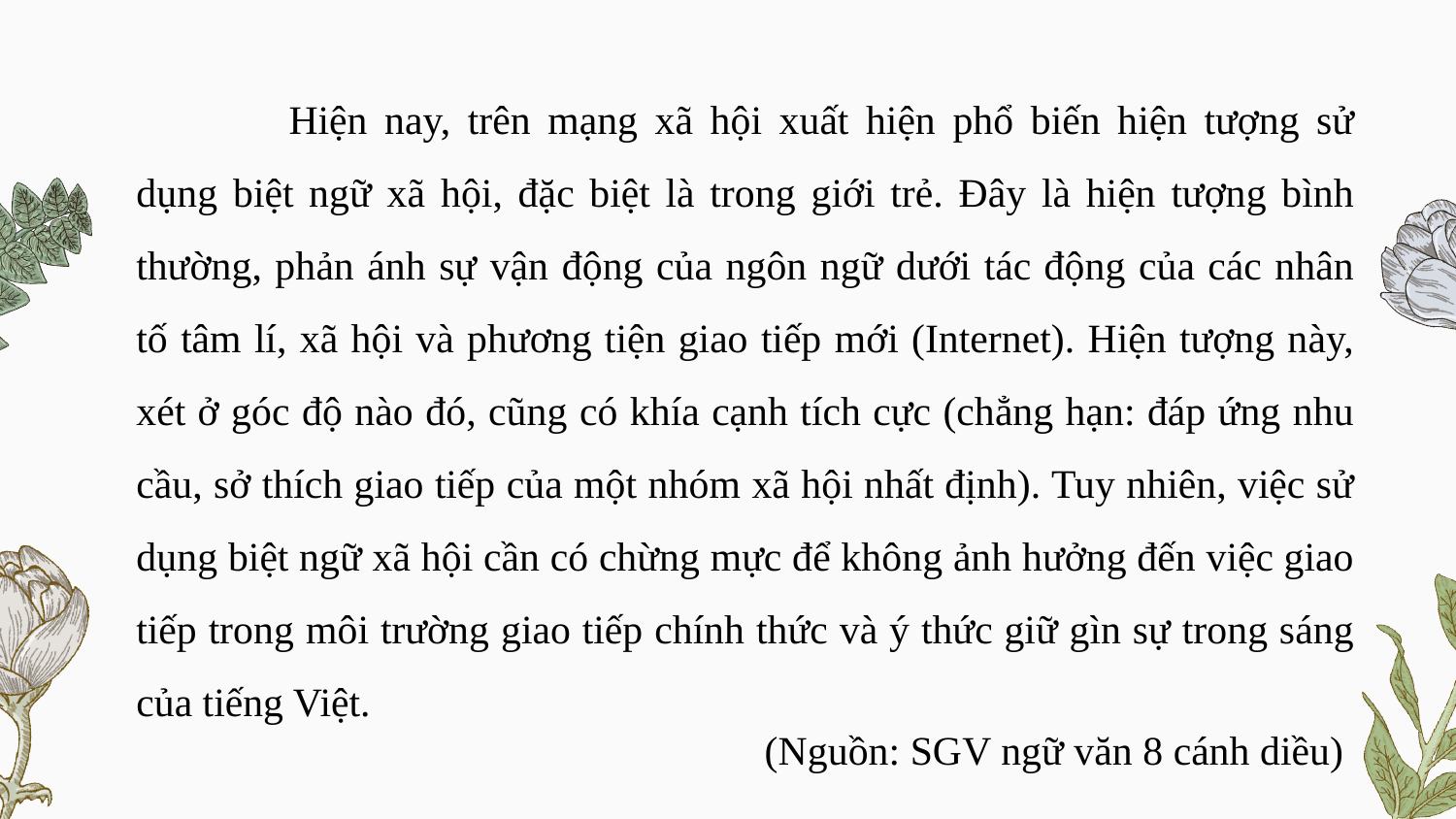

Hiện nay, trên mạng xã hội xuất hiện phổ biến hiện tượng sử dụng biệt ngữ xã hội, đặc biệt là trong giới trẻ. Đây là hiện tượng bình thường, phản ánh sự vận động của ngôn ngữ dưới tác động của các nhân tố tâm lí, xã hội và phương tiện giao tiếp mới (Internet). Hiện tượng này, xét ở góc độ nào đó, cũng có khía cạnh tích cực (chẳng hạn: đáp ứng nhu cầu, sở thích giao tiếp của một nhóm xã hội nhất định). Tuy nhiên, việc sử dụng biệt ngữ xã hội cần có chừng mực để không ảnh hưởng đến việc giao tiếp trong môi trường giao tiếp chính thức và ý thức giữ gìn sự trong sáng của tiếng Việt.
(Nguồn: SGV ngữ văn 8 cánh diều)